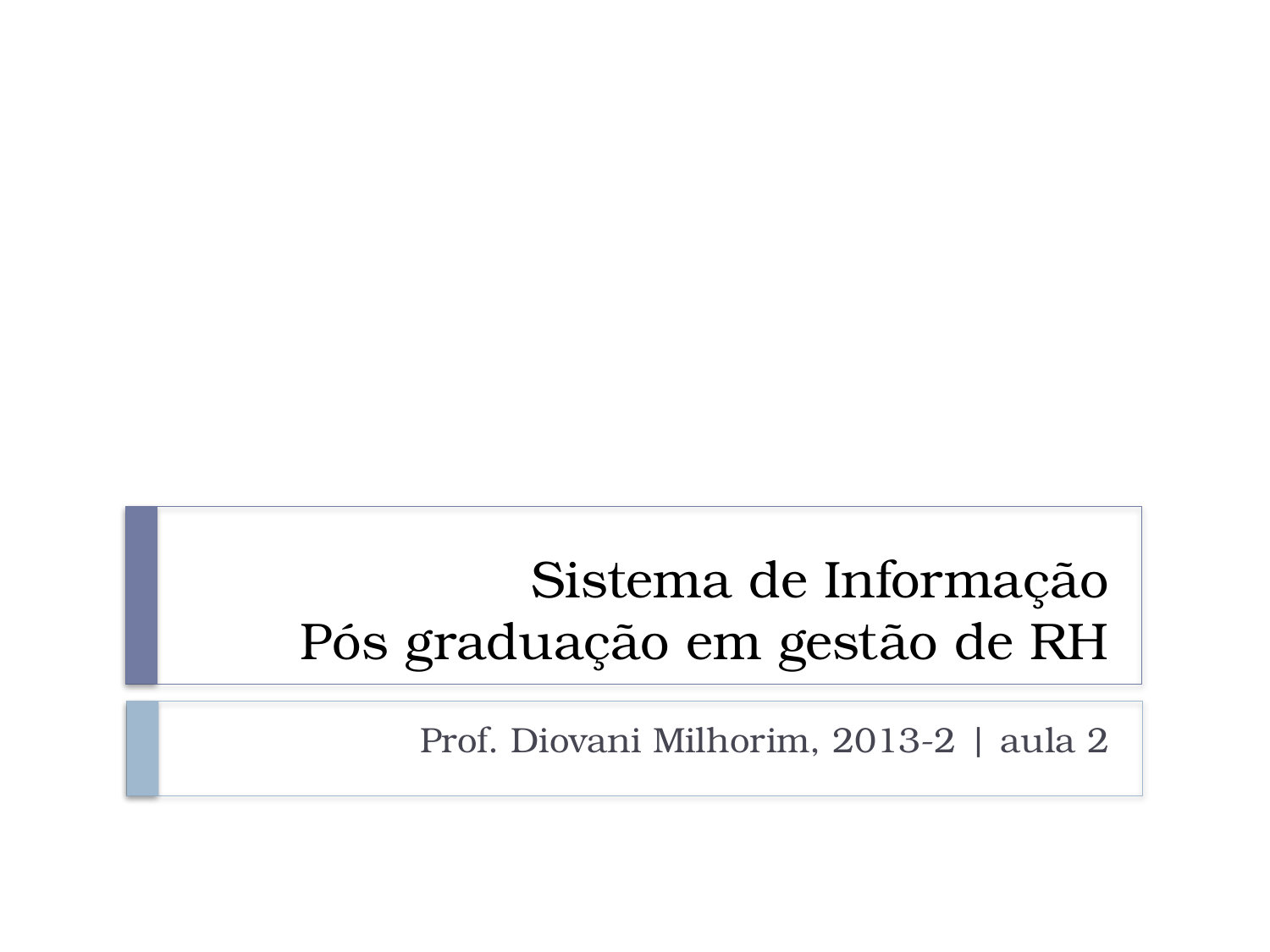

# Sistema de Informação Pós graduação em gestão de RH
Prof. Diovani Milhorim, 2013-2 | aula 2